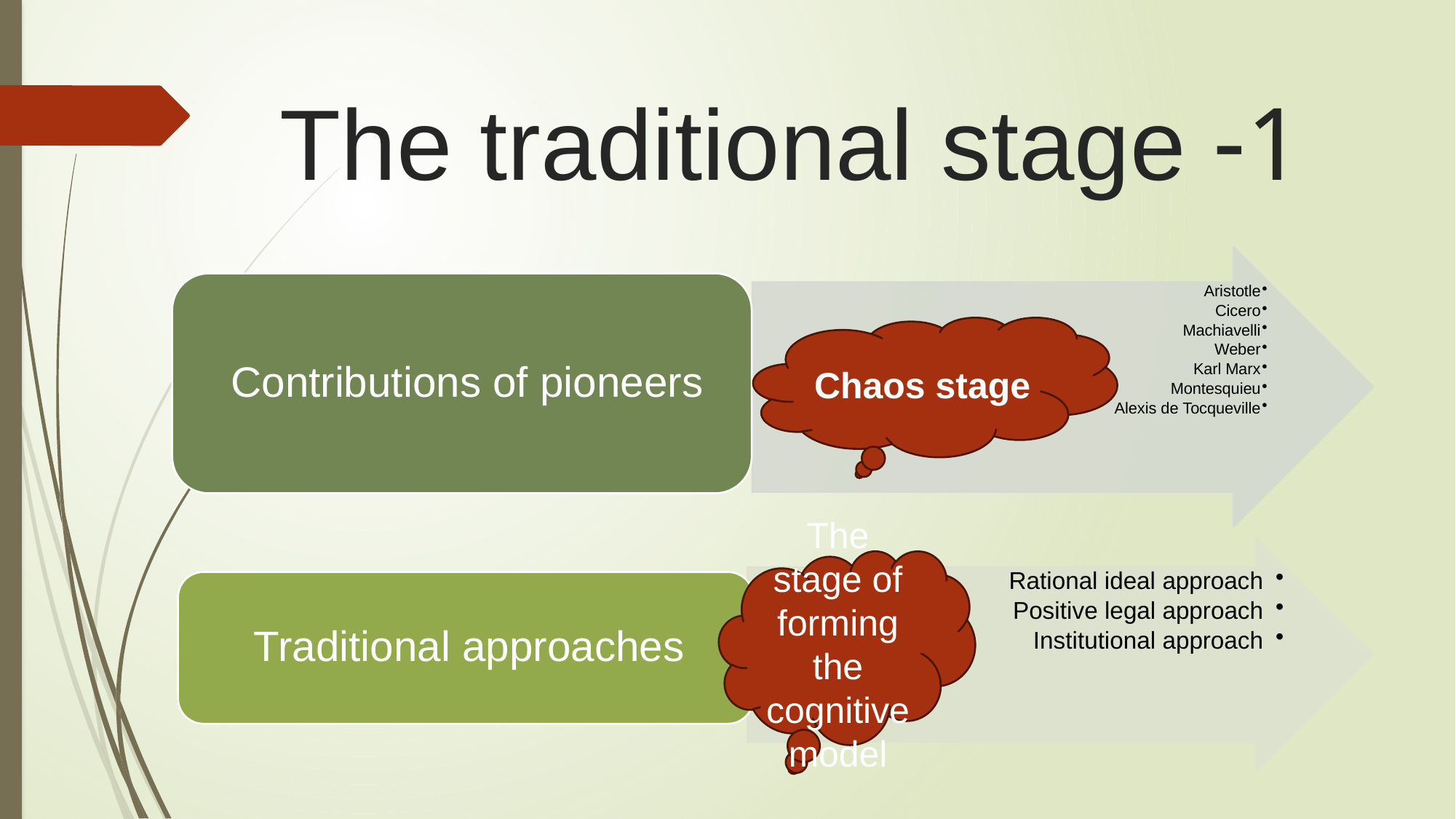

# 1- The traditional stage
Aristotle
Cicero
Machiavelli
Weber
Karl Marx
Montesquieu
Alexis de Tocqueville
Contributions of pioneers
Rational ideal approach
Positive legal approach
Institutional approach
Traditional approaches
Chaos stage
The stage of forming the cognitive model